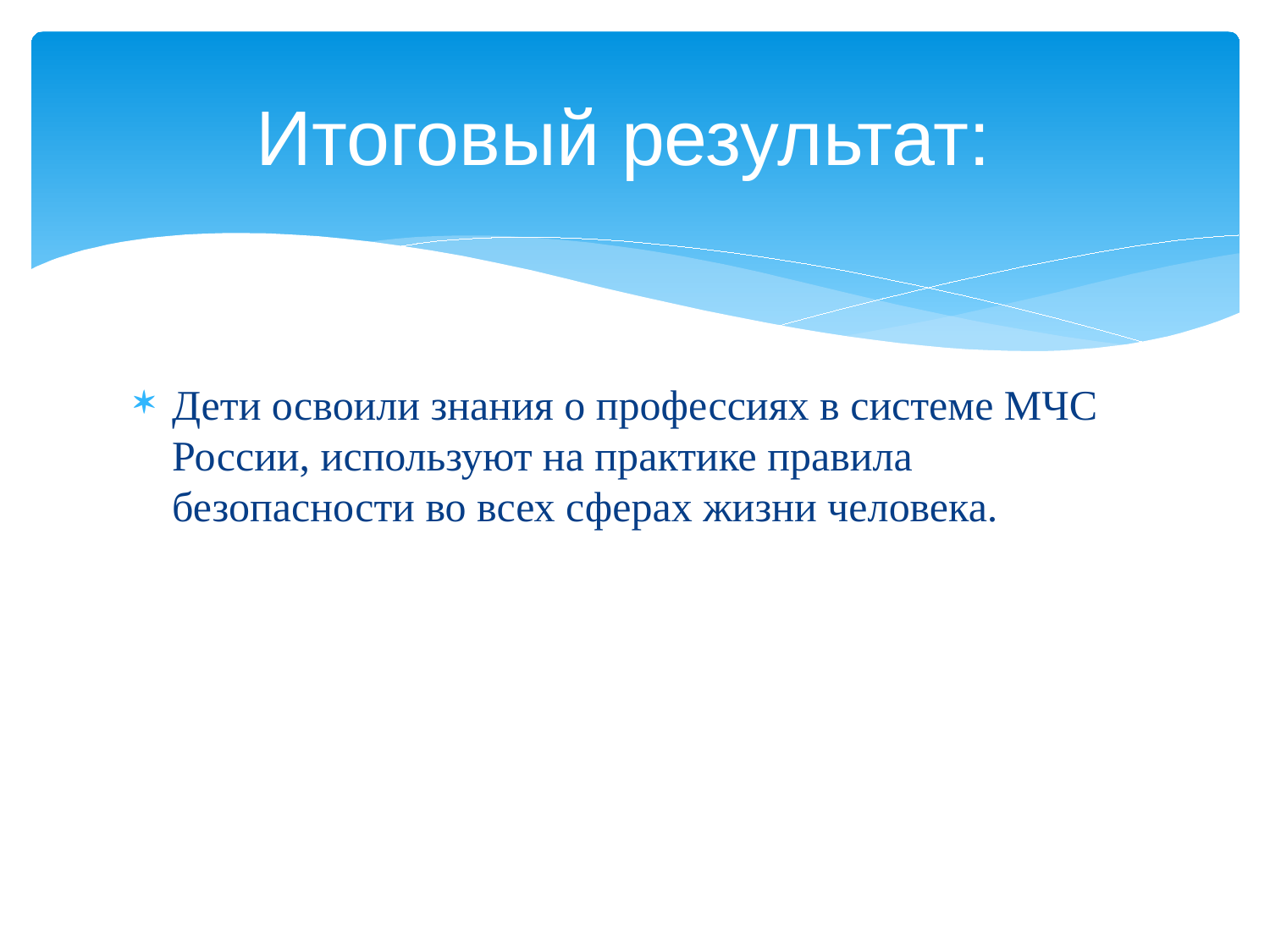

# Итоговый результат:
Дети освоили знания о профессиях в системе МЧС России, используют на практике правила безопасности во всех сферах жизни человека.